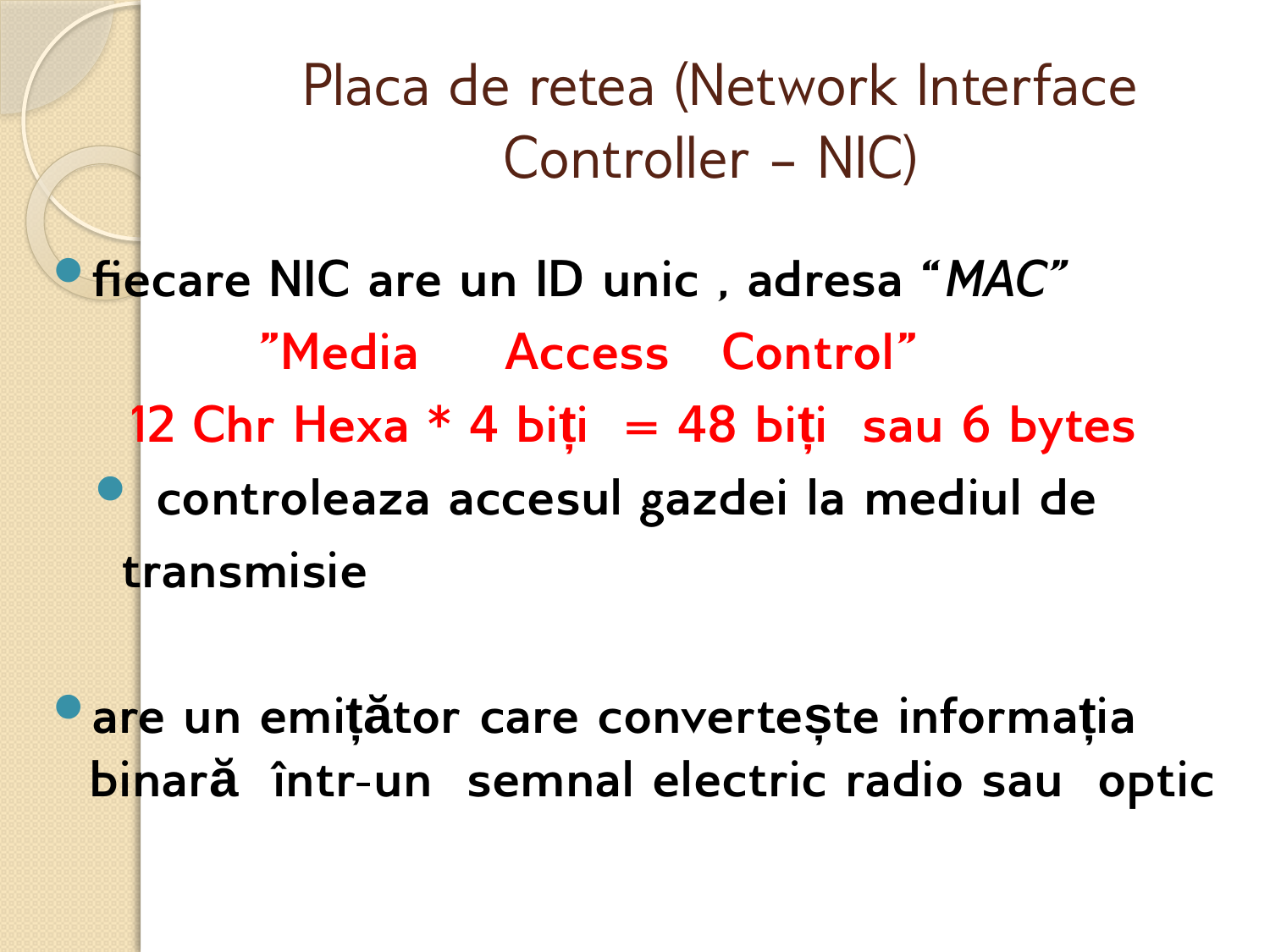

# Placa de retea (Network Interface Controller – NIC)
fiecare NIC are un ID unic , adresa “MAC”
            ”Media     Access   Control”
12 Chr Hexa * 4 biți  = 48 biți  sau 6 bytes
 controleaza accesul gazdei la mediul de
    transmisie

are un emițător care convertește informația binară  într-un  semnal electric radio sau  optic